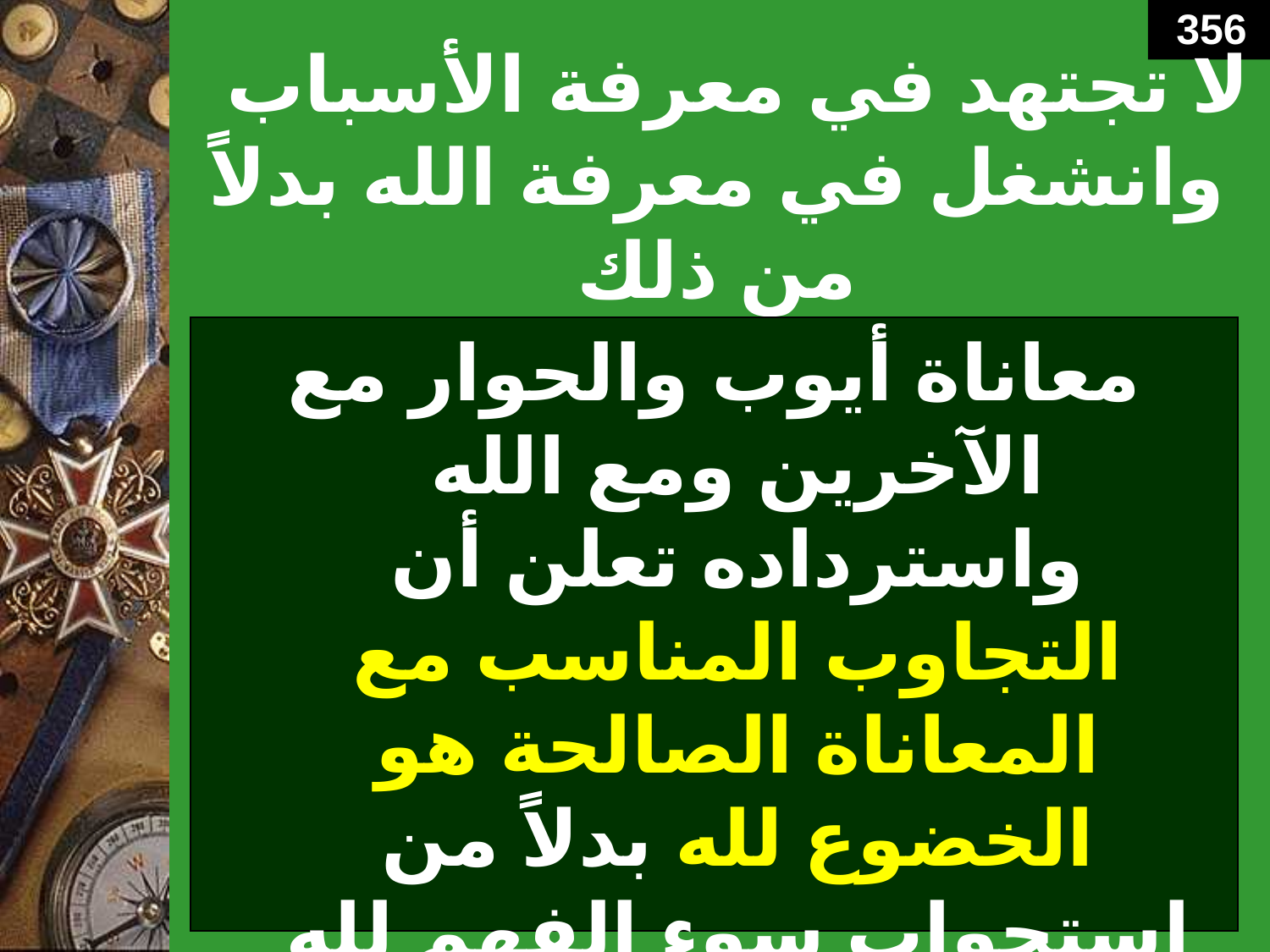

356
# لا تجتهد في معرفة الأسباب وانشغل في معرفة الله بدلاً من ذلك
معاناة أيوب والحوار مع الآخرين ومع الله واسترداده تعلن أن التجاوب المناسب مع المعاناة الصالحة هو الخضوع لله بدلاً من استجواب سوء الفهم لله ولسيادته